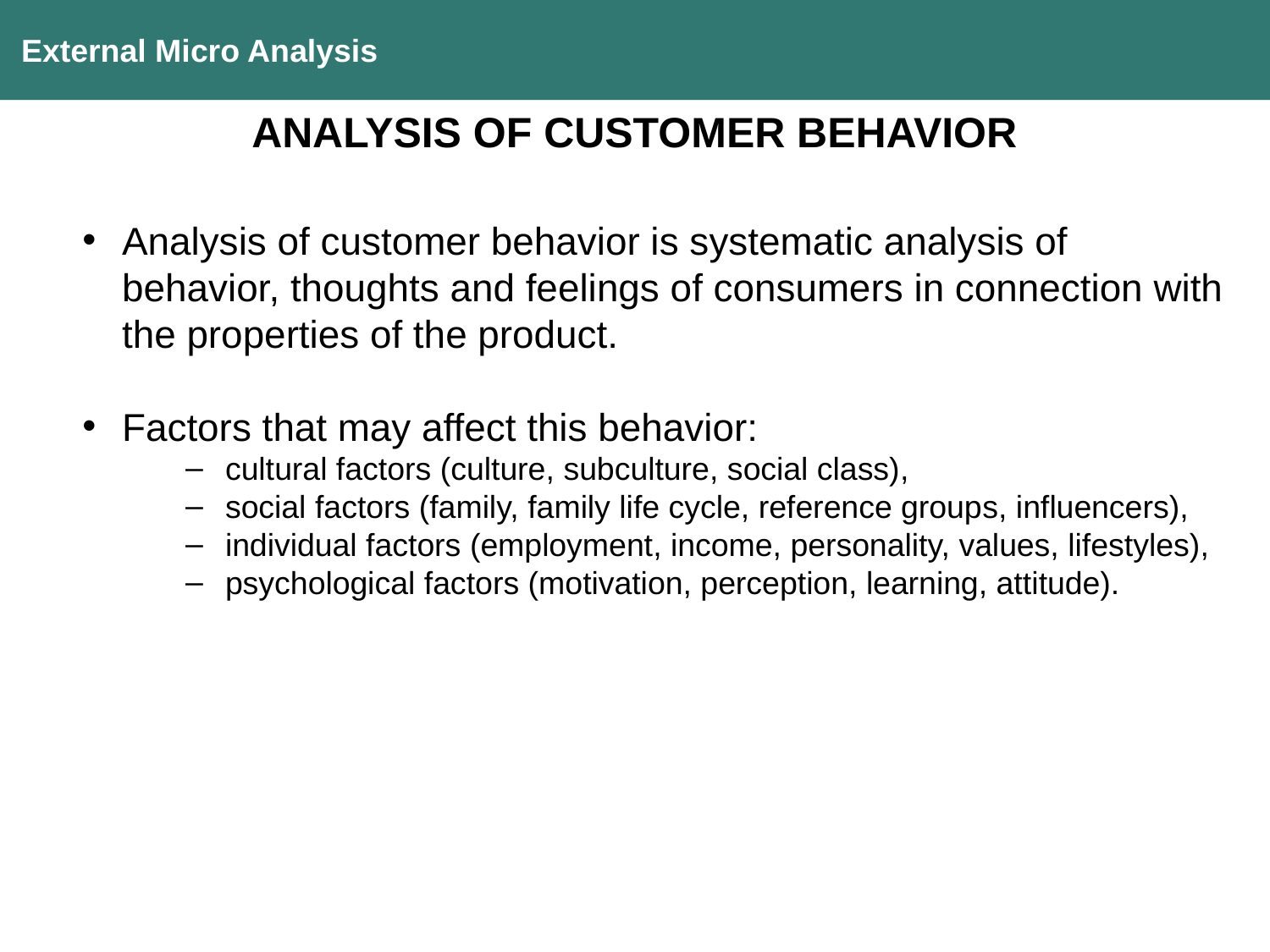

External Micro Analysis
ANALYSIS OF CUSTOMER BEHAVIOR
Analysis of customer behavior is systematic analysis of behavior, thoughts and feelings of consumers in connection with the properties of the product.

Factors that may affect this behavior:
cultural factors (culture, subculture, social class),
social factors (family, family life cycle, reference groups, influencers),
individual factors (employment, income, personality, values, lifestyles),
psychological factors (motivation, perception, learning, attitude).